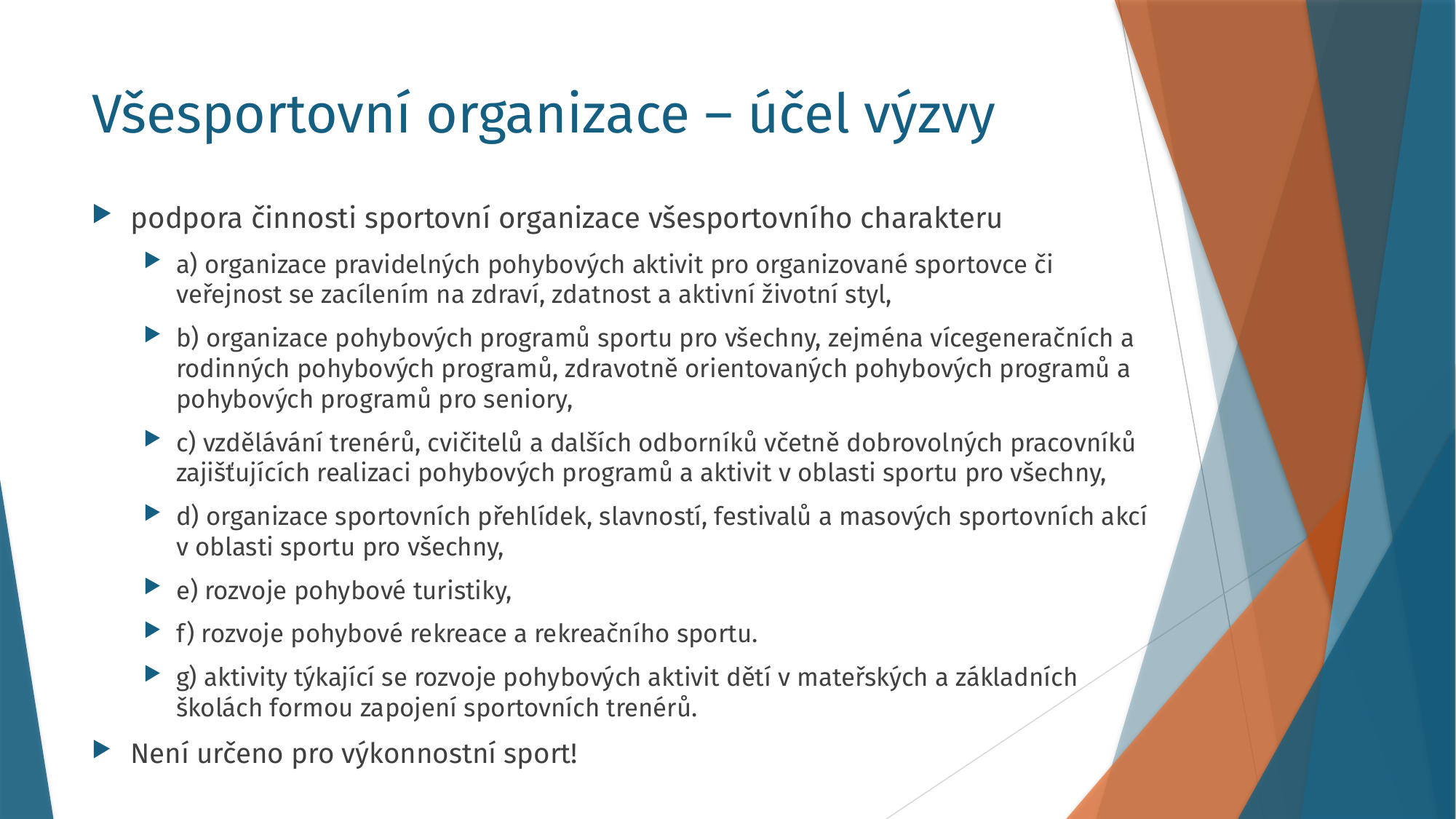

# Všesportovní organizace – účel výzvy
podpora činnosti sportovní organizace všesportovního charakteru
a) organizace pravidelných pohybových aktivit pro organizované sportovce či veřejnost se zacílením na zdraví, zdatnost a aktivní životní styl,
b) organizace pohybových programů sportu pro všechny, zejména vícegeneračních a rodinných pohybových programů, zdravotně orientovaných pohybových programů a pohybových programů pro seniory,
c) vzdělávání trenérů, cvičitelů a dalších odborníků včetně dobrovolných pracovníků zajišťujících realizaci pohybových programů a aktivit v oblasti sportu pro všechny,
d) organizace sportovních přehlídek, slavností, festivalů a masových sportovních akcí v oblasti sportu pro všechny,
e) rozvoje pohybové turistiky,
f) rozvoje pohybové rekreace a rekreačního sportu.
g) aktivity týkající se rozvoje pohybových aktivit dětí v mateřských a základních školách formou zapojení sportovních trenérů.
Není určeno pro výkonnostní sport!